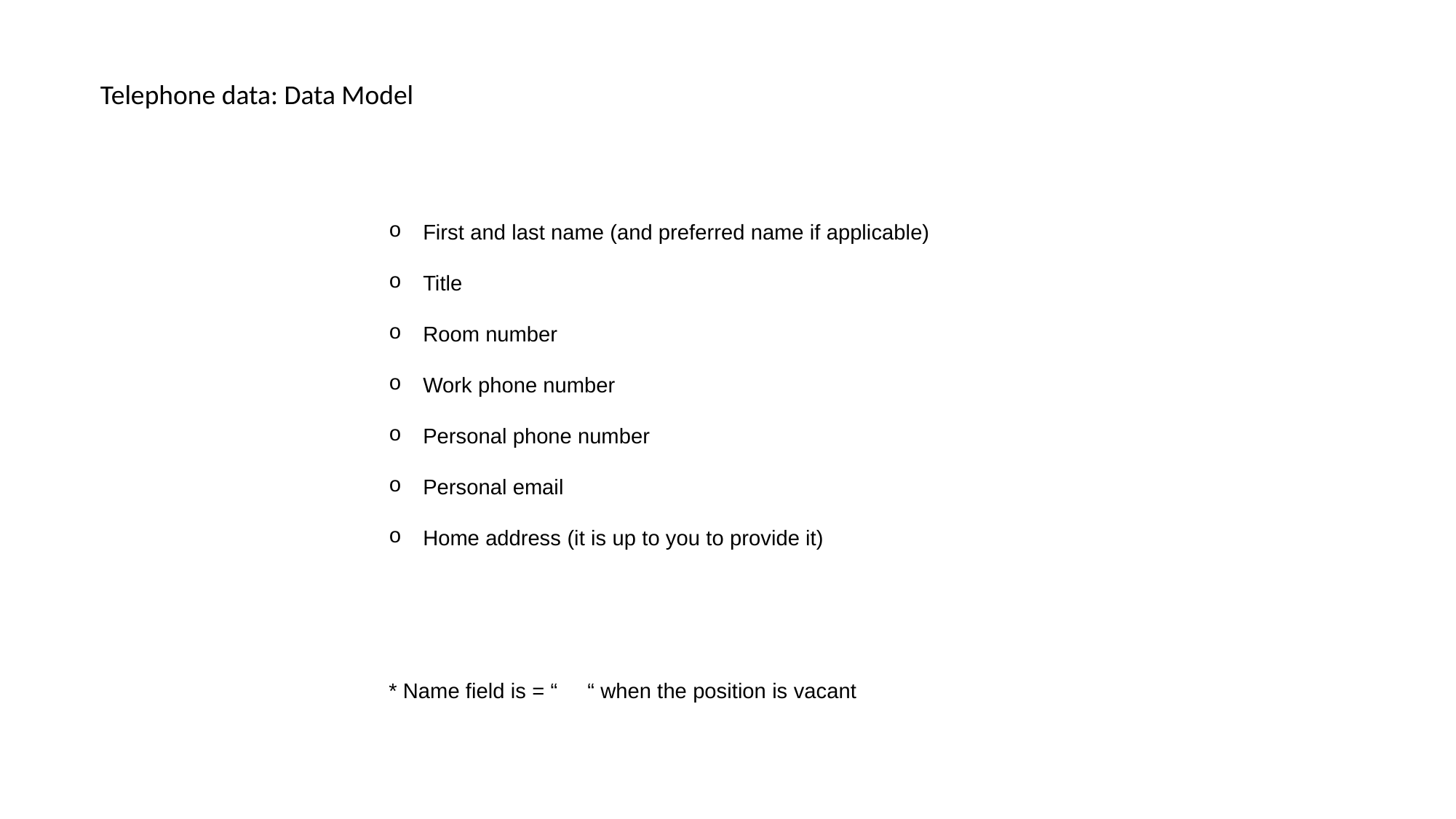

Telephone data: Data Model
First and last name (and preferred name if applicable)
Title
Room number
Work phone number
Personal phone number
Personal email
Home address (it is up to you to provide it)

* Name field is = “     “ when the position is vacant